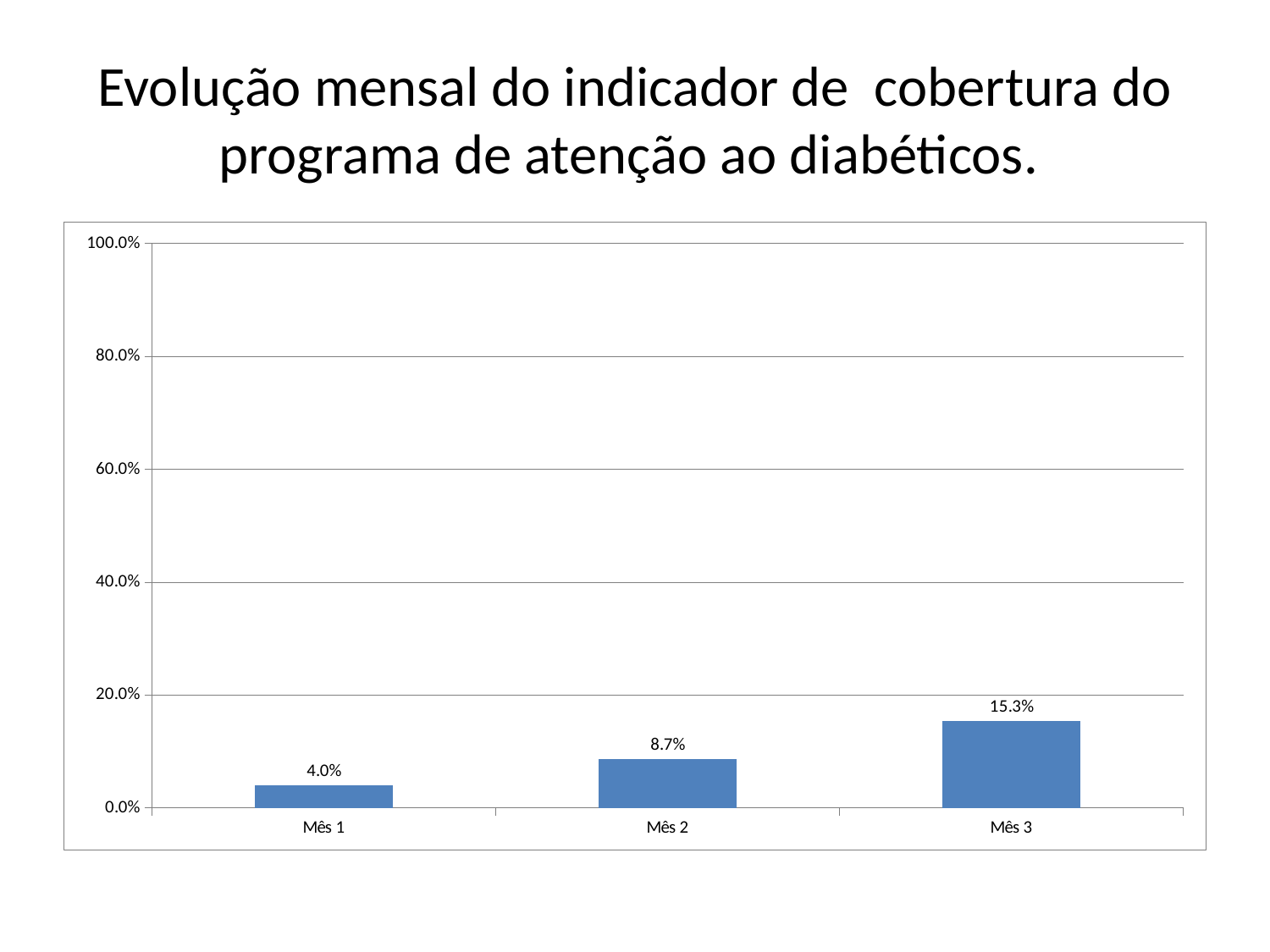

# Evolução mensal do indicador de  cobertura do programa de atenção ao diabéticos.

### Chart

| Category | Cobertura do programa de atenção ao  diabético na unidade de saúde |
|---|---|
| Mês 1 | 0.04 |
| Mês 2 | 0.08666666666666667 |
| Mês 3 | 0.15333333333333332 |